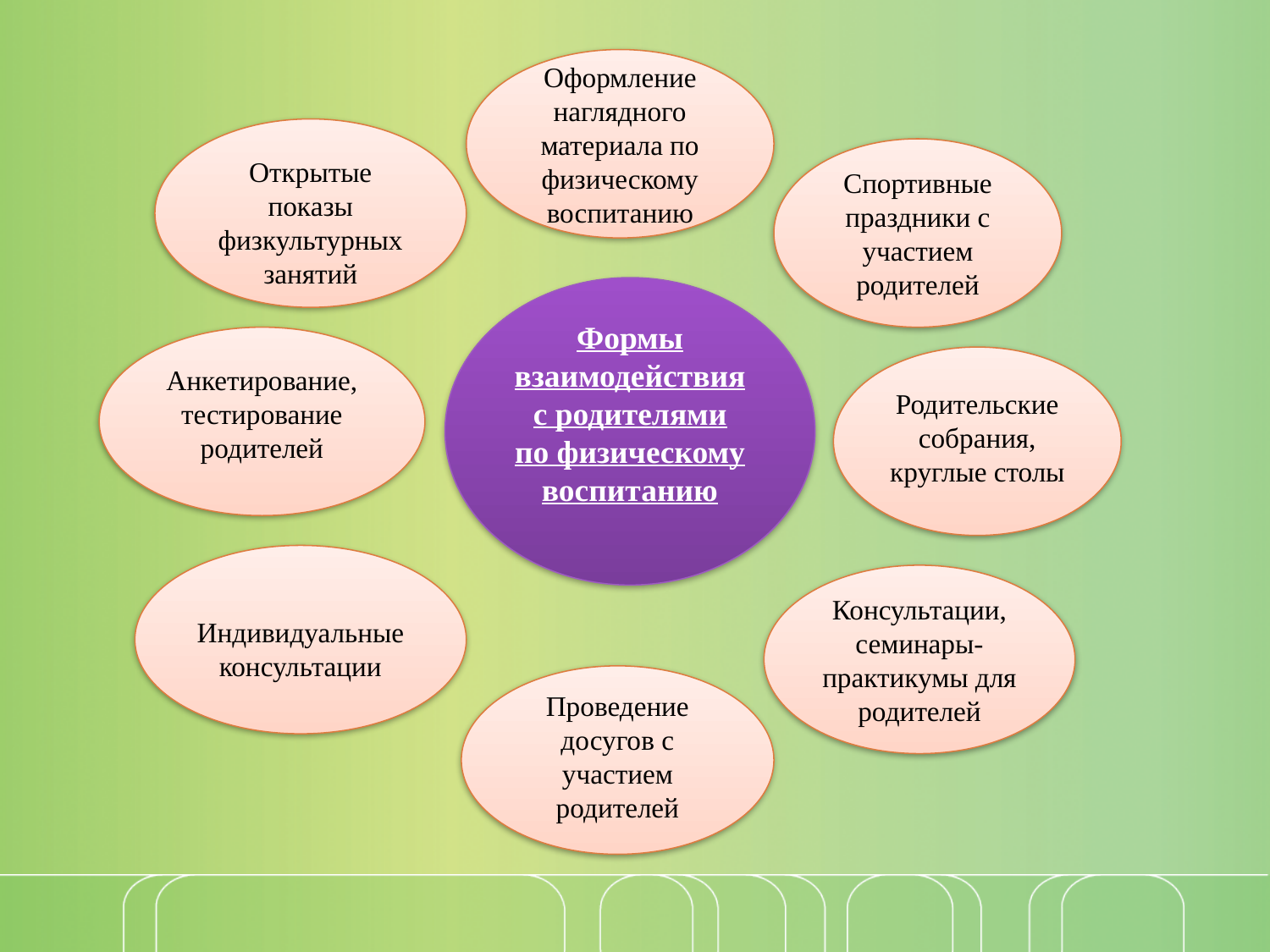

#
Оформление
наглядного
материала по
физическому
воспитанию

Открытые показы физкультурных занятий

Спортивные праздники с участием родителей

Формы
взаимодействия
с родителями
по физическому
воспитанию

Анкетирование, тестирование родителей

Родительские собрания, круглые столы

Индивидуальные консультации

Консультации, семинары-практикумы для родителей

Проведение досугов с участием родителей